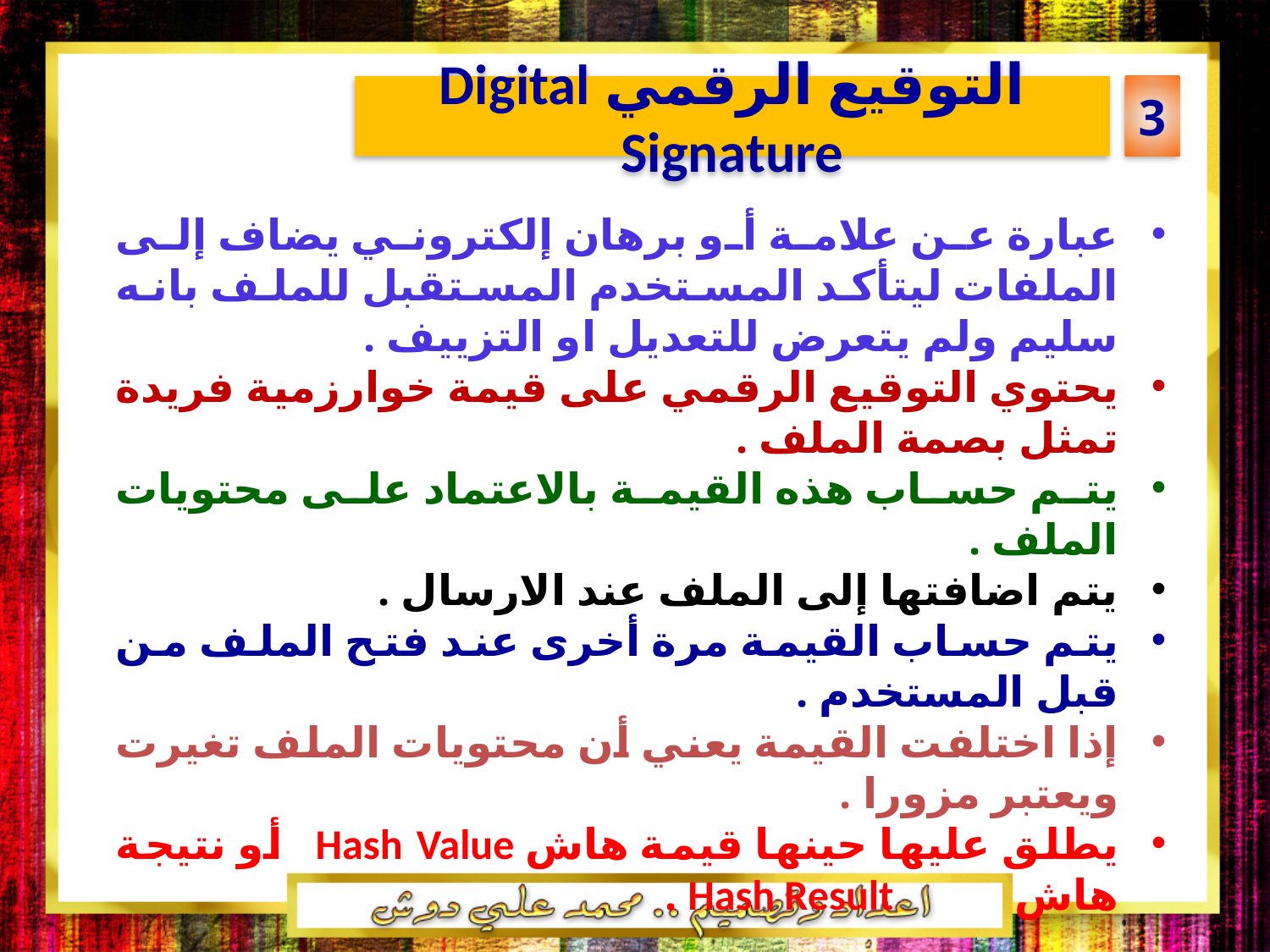

التوقيع الرقمي Digital Signature
3
عبارة عن علامة أو برهان إلكتروني يضاف إلى الملفات ليتأكد المستخدم المستقبل للملف بانه سليم ولم يتعرض للتعديل او التزييف .
يحتوي التوقيع الرقمي على قيمة خوارزمية فريدة تمثل بصمة الملف .
يتم حساب هذه القيمة بالاعتماد على محتويات الملف .
يتم اضافتها إلى الملف عند الارسال .
يتم حساب القيمة مرة أخرى عند فتح الملف من قبل المستخدم .
إذا اختلفت القيمة يعني أن محتويات الملف تغيرت ويعتبر مزورا .
يطلق عليها حينها قيمة هاش Hash Value   أو نتيجة هاش           Hash Result .